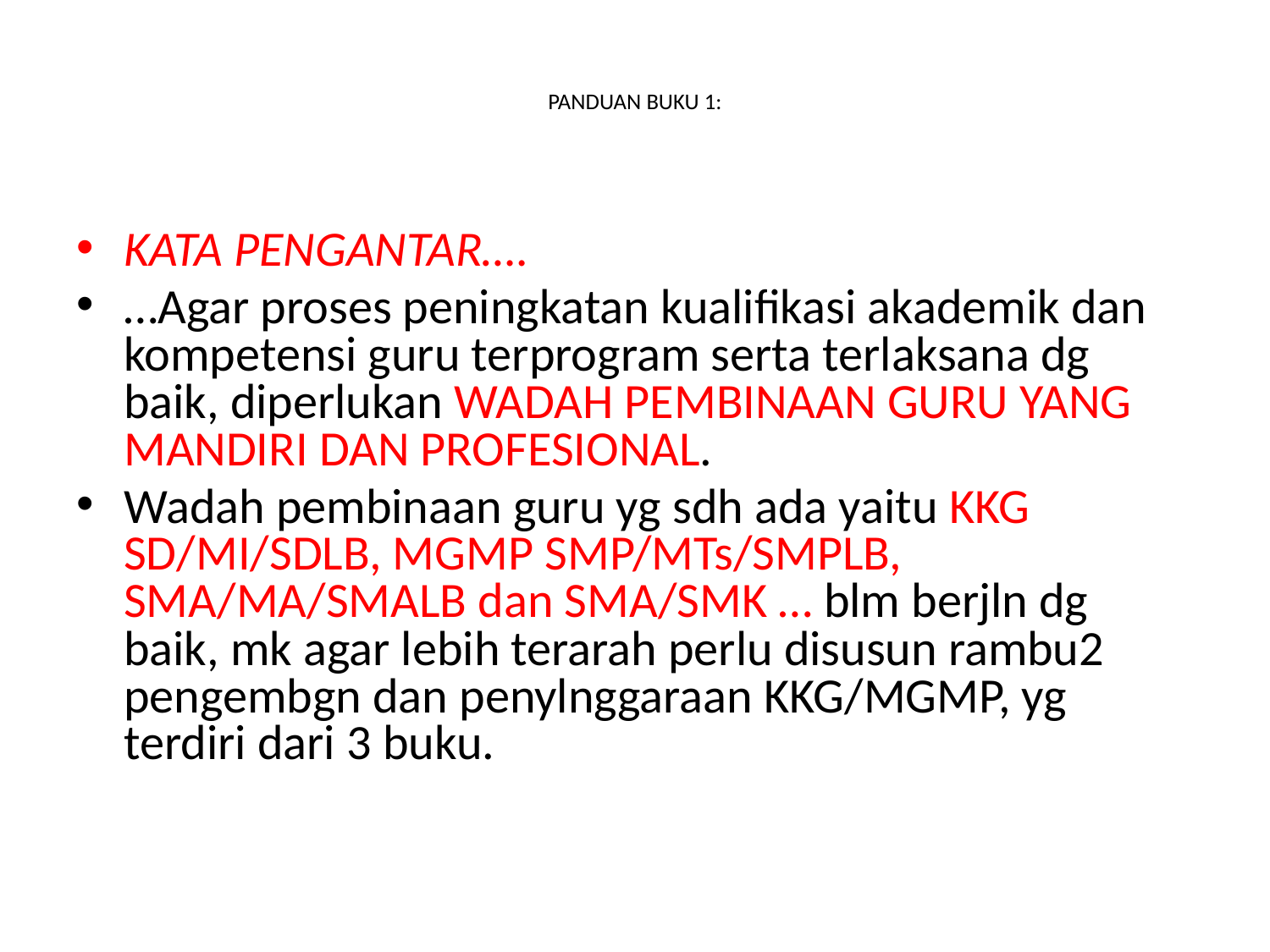

# PANDUAN BUKU 1:
KATA PENGANTAR….
…Agar proses peningkatan kualifikasi akademik dan kompetensi guru terprogram serta terlaksana dg baik, diperlukan WADAH PEMBINAAN GURU YANG MANDIRI DAN PROFESIONAL.
Wadah pembinaan guru yg sdh ada yaitu KKG SD/MI/SDLB, MGMP SMP/MTs/SMPLB, SMA/MA/SMALB dan SMA/SMK … blm berjln dg baik, mk agar lebih terarah perlu disusun rambu2 pengembgn dan penylnggaraan KKG/MGMP, yg terdiri dari 3 buku.